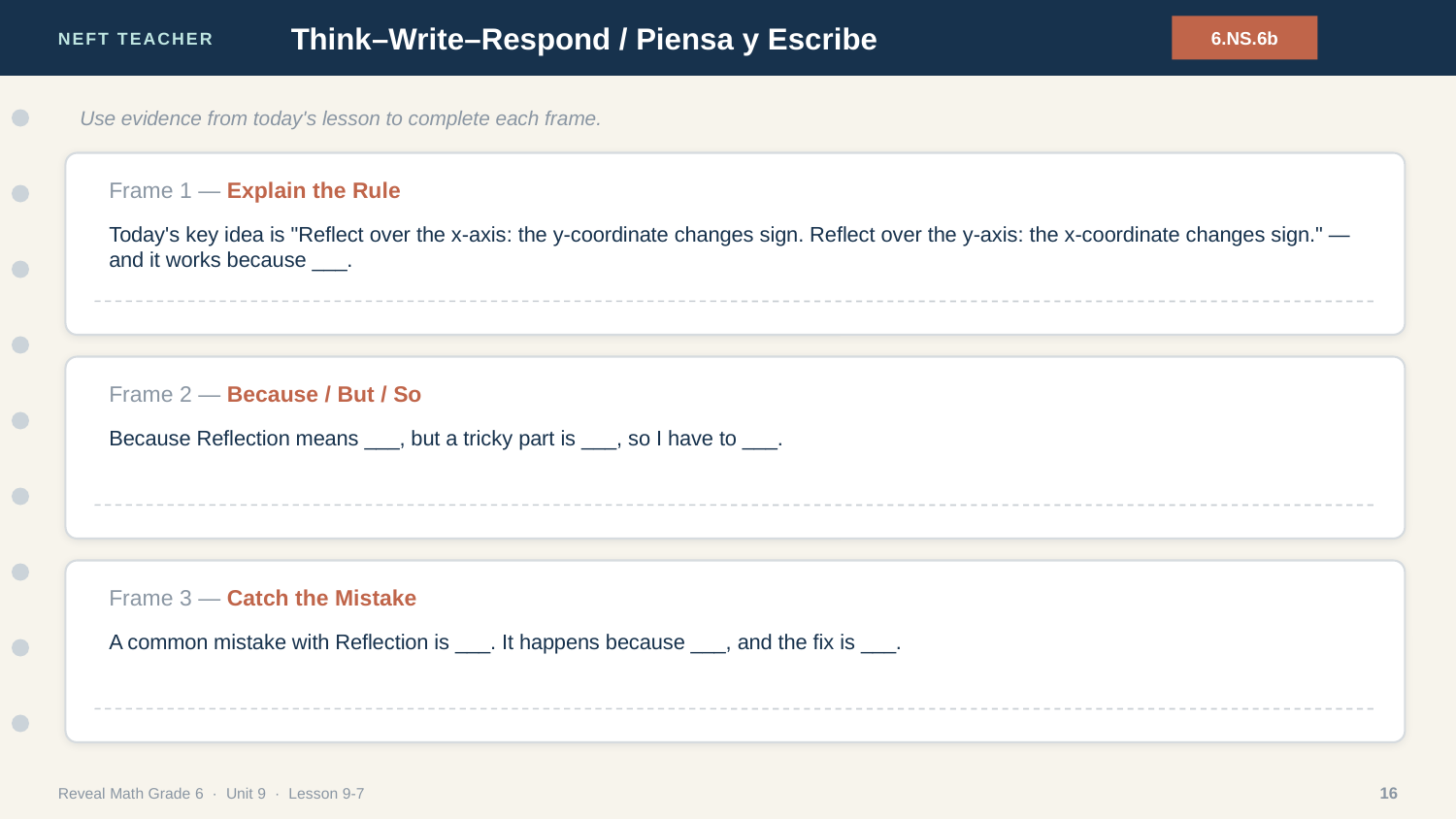

NEFT TEACHER
Think–Write–Respond / Piensa y Escribe
6.NS.6b
Use evidence from today's lesson to complete each frame.

Frame 1 — Explain the Rule

Today's key idea is "Reflect over the x-axis: the y-coordinate changes sign. Reflect over the y-axis: the x-coordinate changes sign." — and it works because ___.

Frame 2 — Because / But / So

Because Reflection means ___, but a tricky part is ___, so I have to ___.

Frame 3 — Catch the Mistake
A common mistake with Reflection is ___. It happens because ___, and the fix is ___.

Reveal Math Grade 6  ·  Unit 9  ·  Lesson 9-7
16